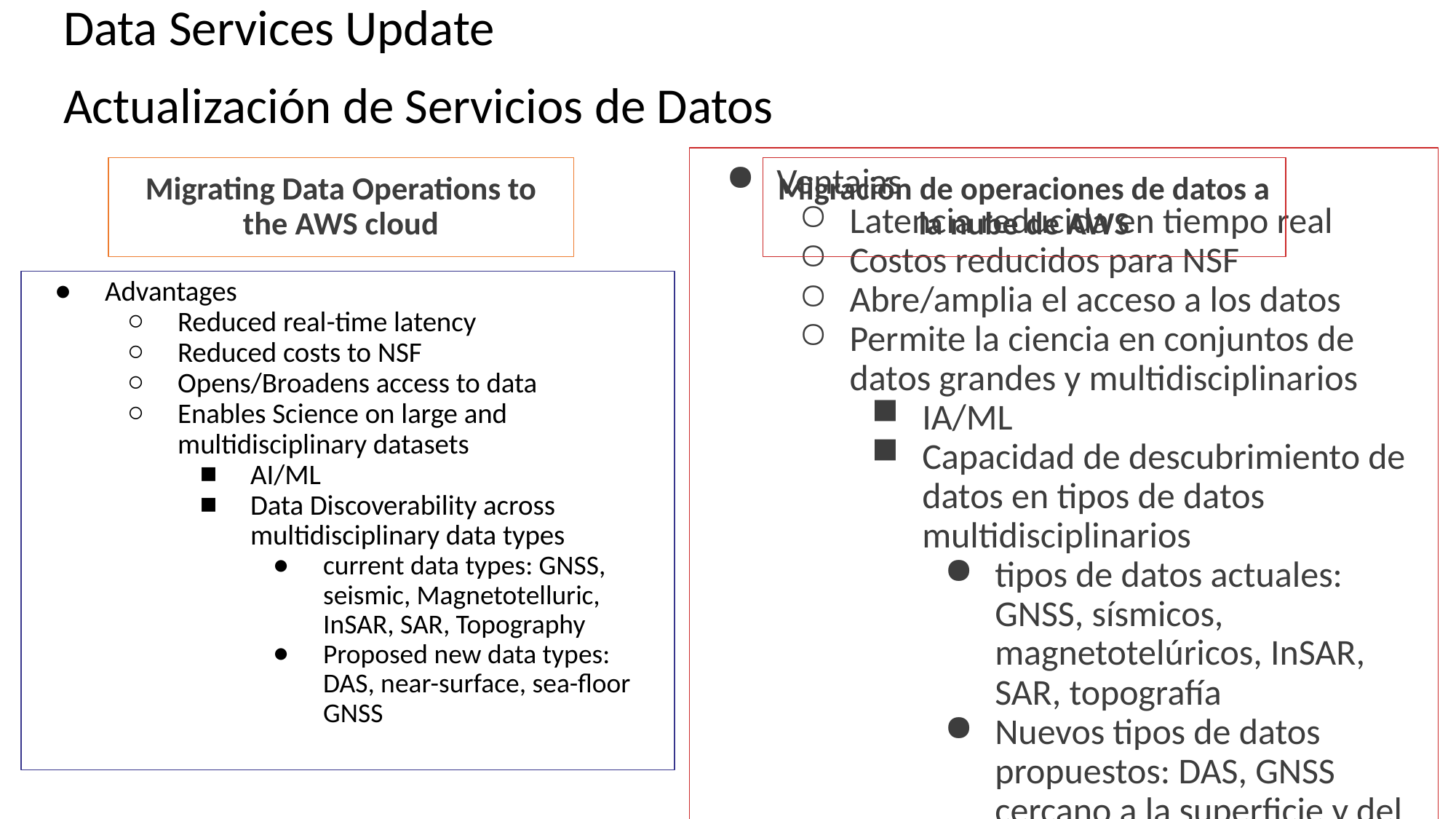

# Data Services Update
Actualización de Servicios de Datos
Ventajas
Latencia reducida en tiempo real
Costos reducidos para NSF
Abre/amplia el acceso a los datos
Permite la ciencia en conjuntos de datos grandes y multidisciplinarios
IA/ML
Capacidad de descubrimiento de datos en tipos de datos multidisciplinarios
tipos de datos actuales: GNSS, sísmicos, magnetotelúricos, InSAR, SAR, topografía
Nuevos tipos de datos propuestos: DAS, GNSS cercano a la superficie y del fondo marino
Migración de operaciones de datos a la nube de AWS
Migrating Data Operations to the AWS cloud
Advantages
Reduced real-time latency
Reduced costs to NSF
Opens/Broadens access to data
Enables Science on large and multidisciplinary datasets
AI/ML
Data Discoverability across multidisciplinary data types
current data types: GNSS, seismic, Magnetotelluric, InSAR, SAR, Topography
Proposed new data types: DAS, near-surface, sea-floor GNSS